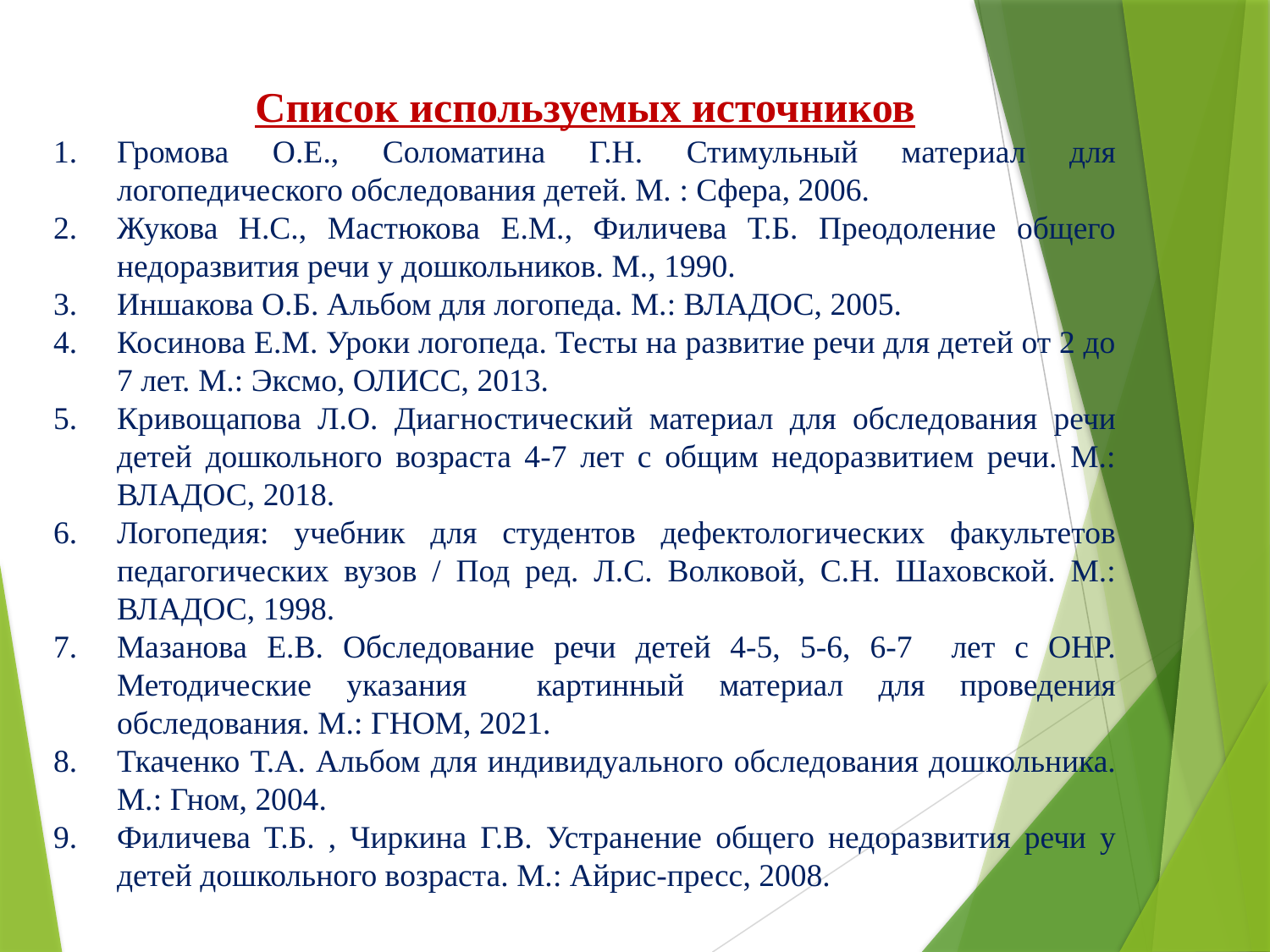

Список используемых источников
Громова О.Е., Соломатина Г.Н. Стимульный материал для логопедического обследования детей. М. : Сфера, 2006.
Жукова Н.С., Мастюкова Е.М., Филичева Т.Б. Преодоление общего недоразвития речи у дошкольников. М., 1990.
Иншакова О.Б. Альбом для логопеда. М.: ВЛАДОС, 2005.
Косинова Е.М. Уроки логопеда. Тесты на развитие речи для детей от 2 до 7 лет. М.: Эксмо, ОЛИСС, 2013.
Кривощапова Л.О. Диагностический материал для обследования речи детей дошкольного возраста 4-7 лет с общим недоразвитием речи. М.: ВЛАДОС, 2018.
Логопедия: учебник для студентов дефектологических факультетов педагогических вузов / Под ред. Л.С. Волковой, С.Н. Шаховской. М.: ВЛАДОС, 1998.
Мазанова Е.В. Обследование речи детей 4-5, 5-6, 6-7  лет с ОНР. Методические указания  картинный материал для проведения обследования. М.: ГНОМ, 2021.
Ткаченко Т.А. Альбом для индивидуального обследования дошкольника. М.: Гном, 2004.
Филичева Т.Б. , Чиркина Г.В. Устранение общего недоразвития речи у детей дошкольного возраста. М.: Айрис-пресс, 2008.